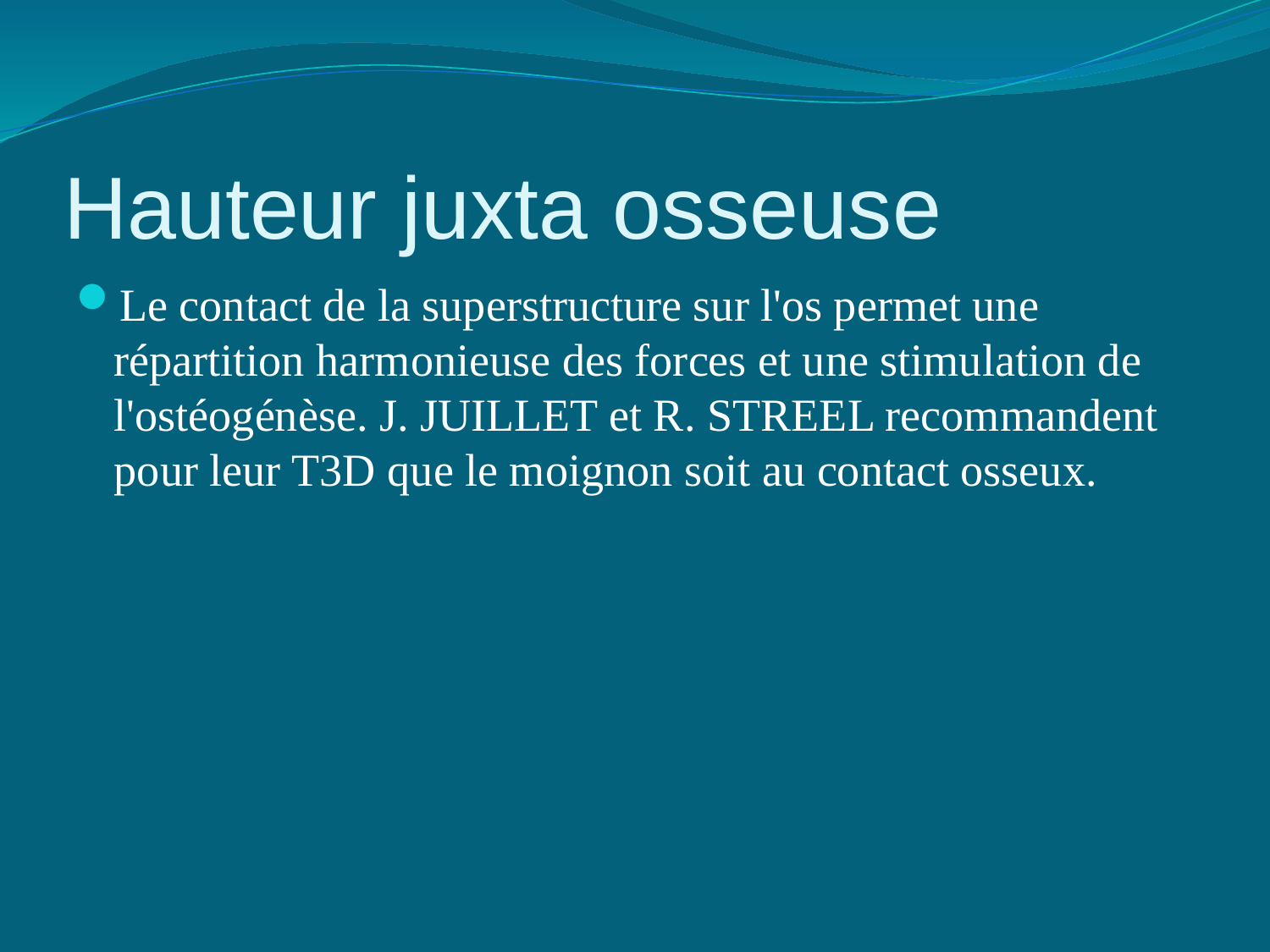

# Hauteur juxta osseuse
Le contact de la superstructure sur l'os permet une répartition harmonieuse des forces et une stimulation de l'ostéogénèse. J. JUILLET et R. STREEL recommandent pour leur T3D que le moignon soit au contact osseux.